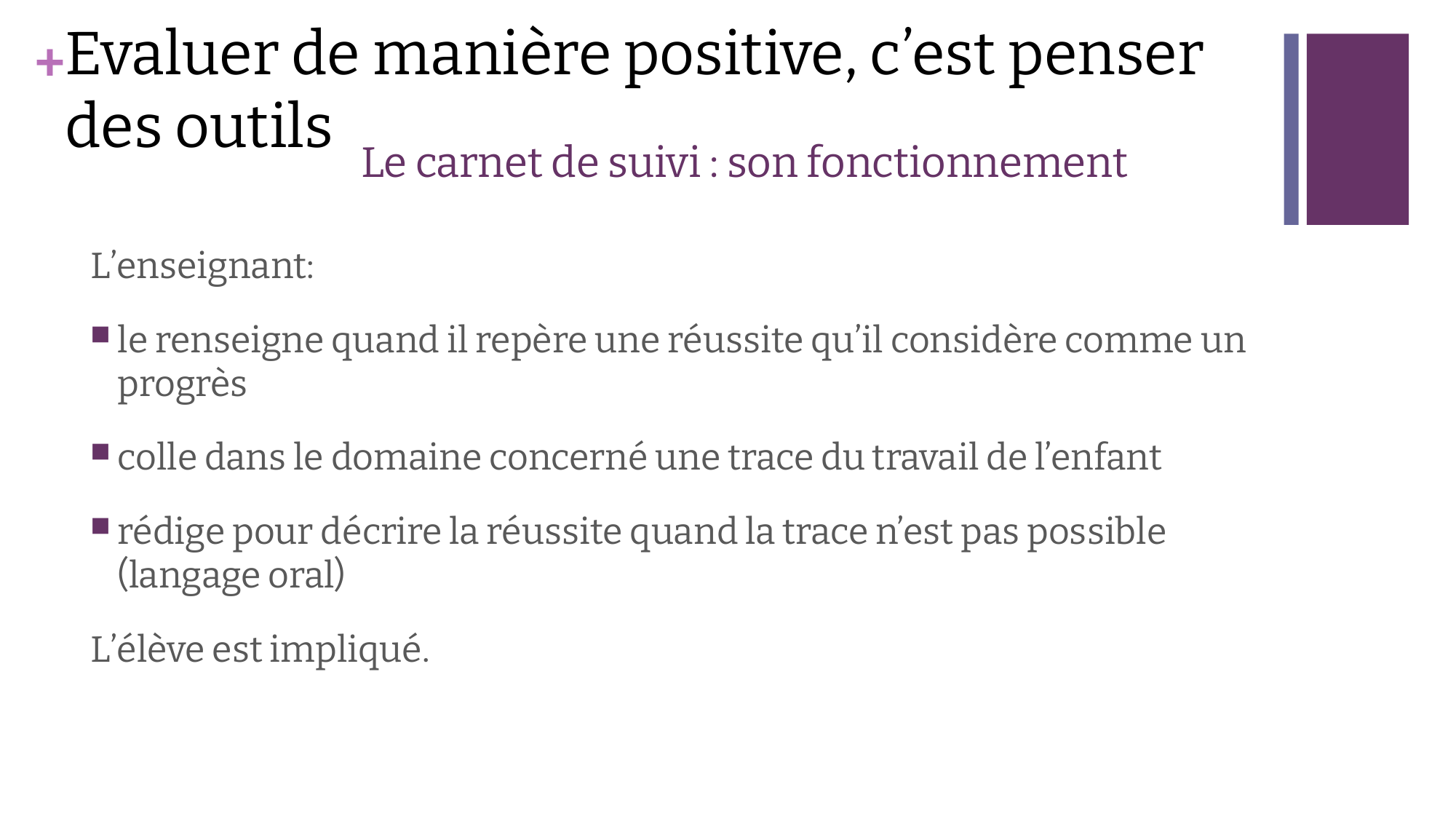

Evaluer de manière positive, c’est penser des outils
# Le carnet de suivi : son fonctionnement
L’enseignant:
le renseigne quand il repère une réussite qu’il considère comme un progrès
colle dans le domaine concerné une trace du travail de l’enfant
rédige pour décrire la réussite quand la trace n’est pas possible (langage oral)
L’élève est impliqué.